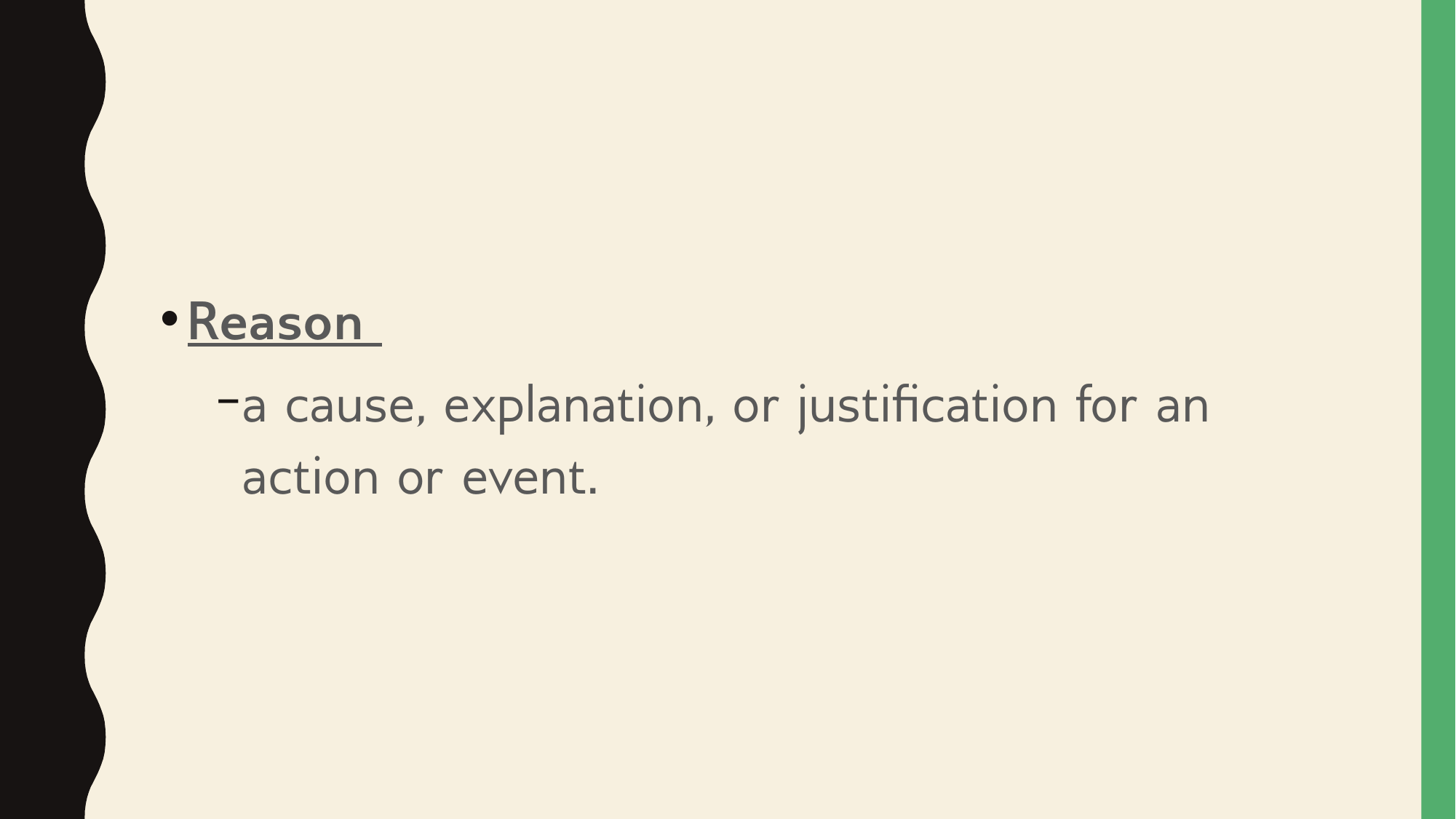

#
Reason
a cause, explanation, or justification for an action or event.